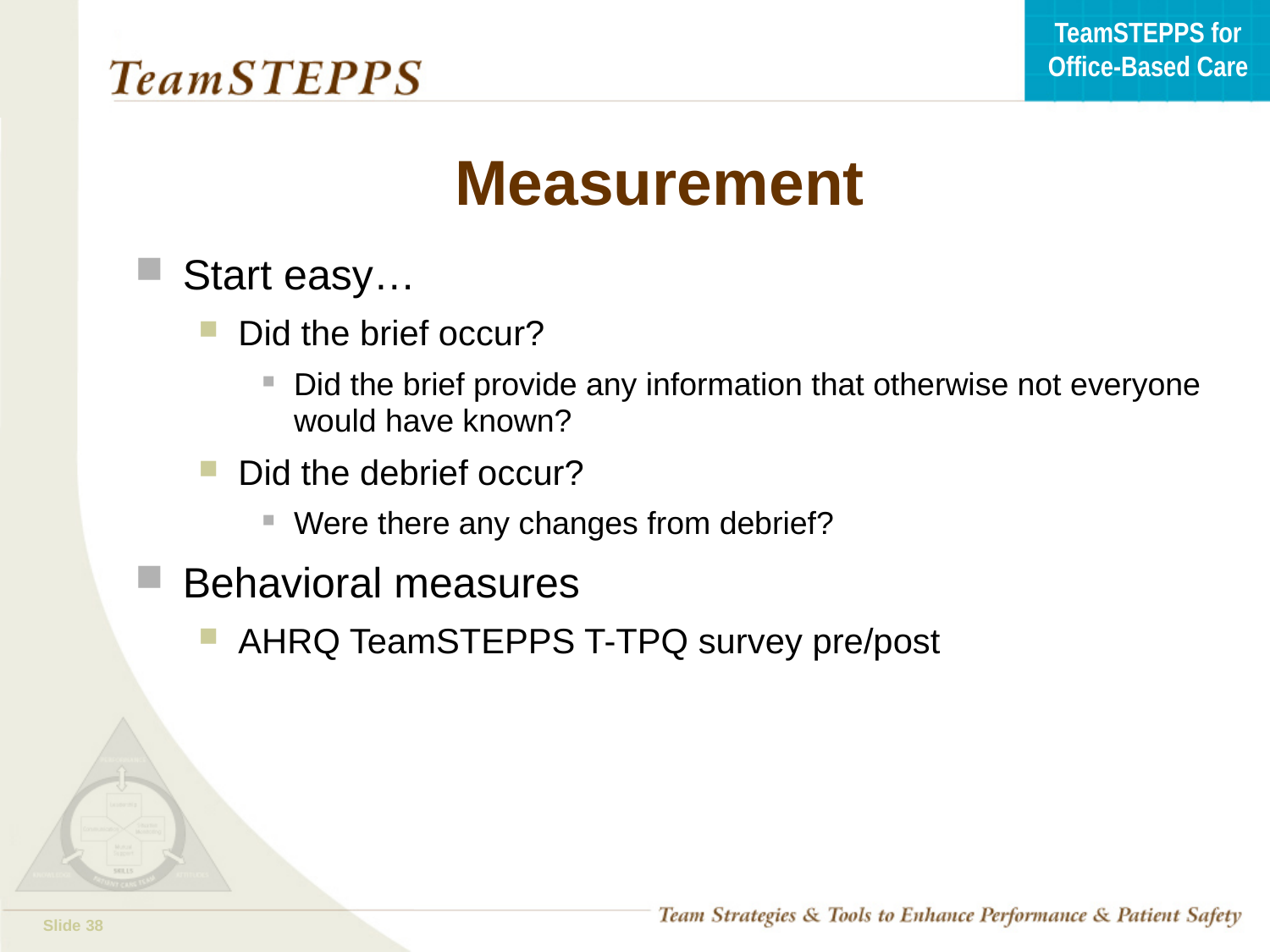

# Measurement
Start easy…
Did the brief occur?
Did the brief provide any information that otherwise not everyone would have known?
Did the debrief occur?
Were there any changes from debrief?
Behavioral measures
AHRQ TeamSTEPPS T-TPQ survey pre/post